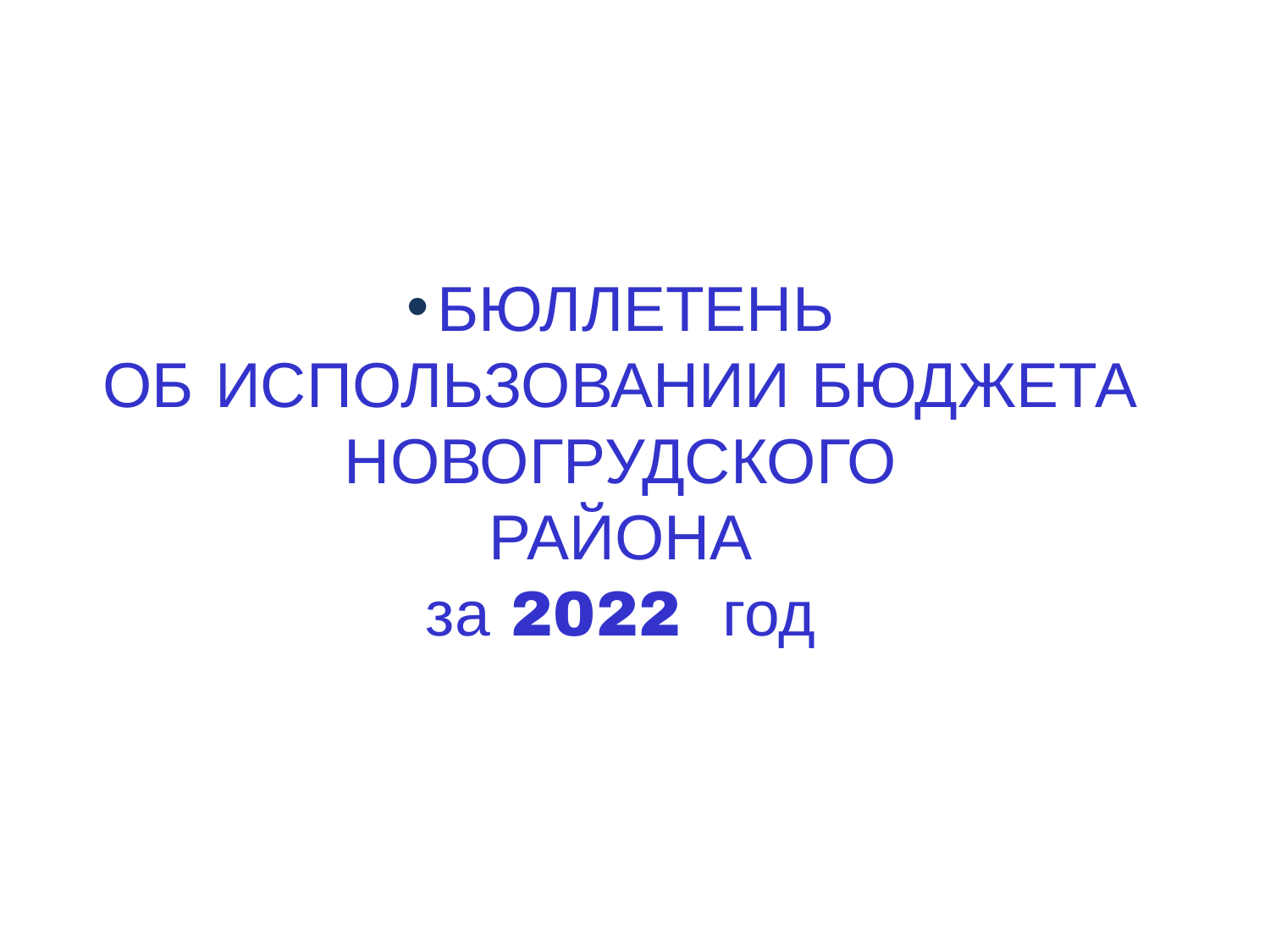

БЮЛЛЕТЕНЬ
ОБ ИСПОЛЬЗОВАНИИ БЮДЖЕТА
  НОВОГРУДСКОГО
РАЙОНА
за 2022  год